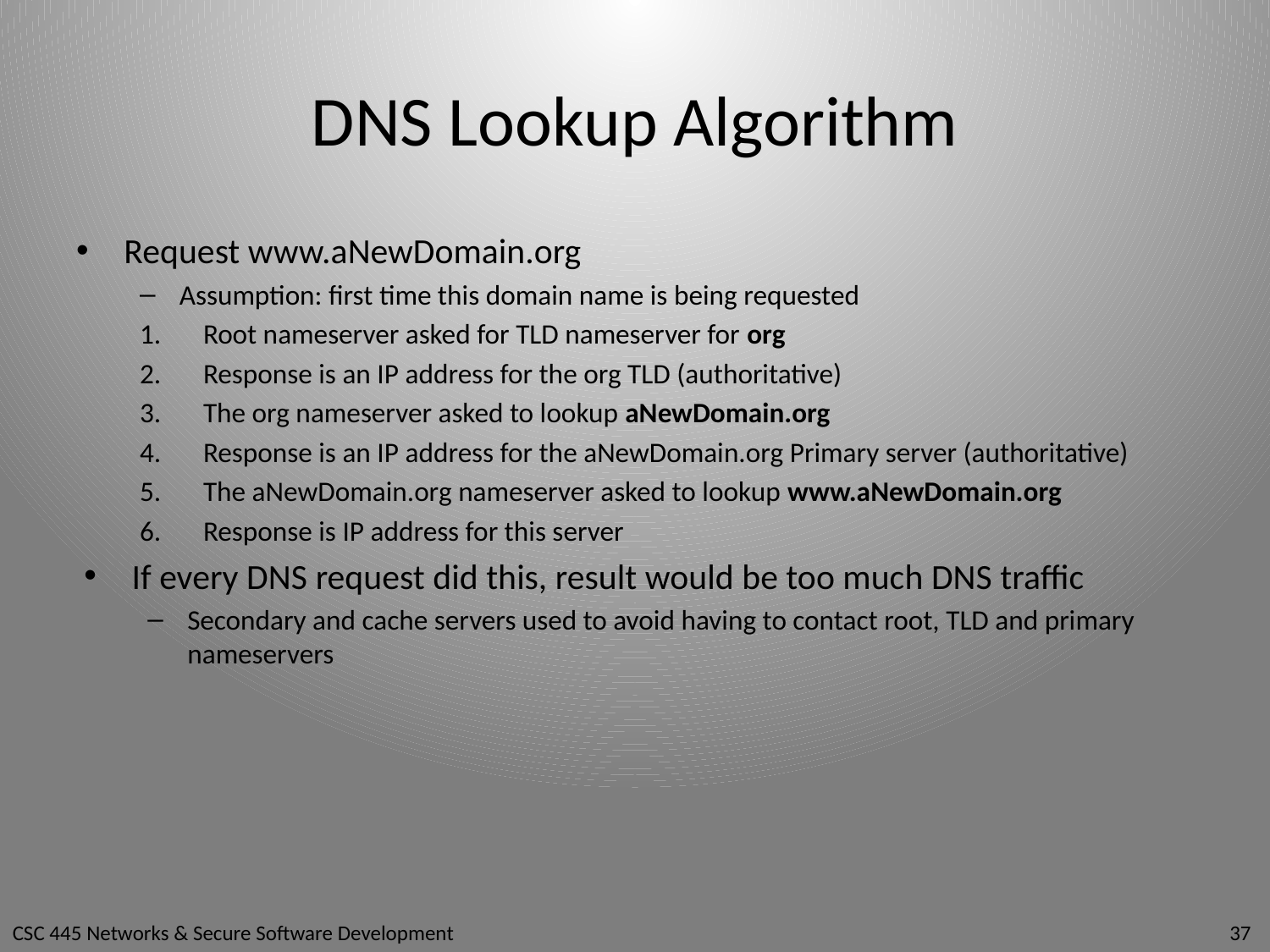

# DNS Lookup Algorithm
Request www.aNewDomain.org
Assumption: first time this domain name is being requested
Root nameserver asked for TLD nameserver for org
Response is an IP address for the org TLD (authoritative)
The org nameserver asked to lookup aNewDomain.org
Response is an IP address for the aNewDomain.org Primary server (authoritative)
The aNewDomain.org nameserver asked to lookup www.aNewDomain.org
Response is IP address for this server
If every DNS request did this, result would be too much DNS traffic
Secondary and cache servers used to avoid having to contact root, TLD and primary nameservers